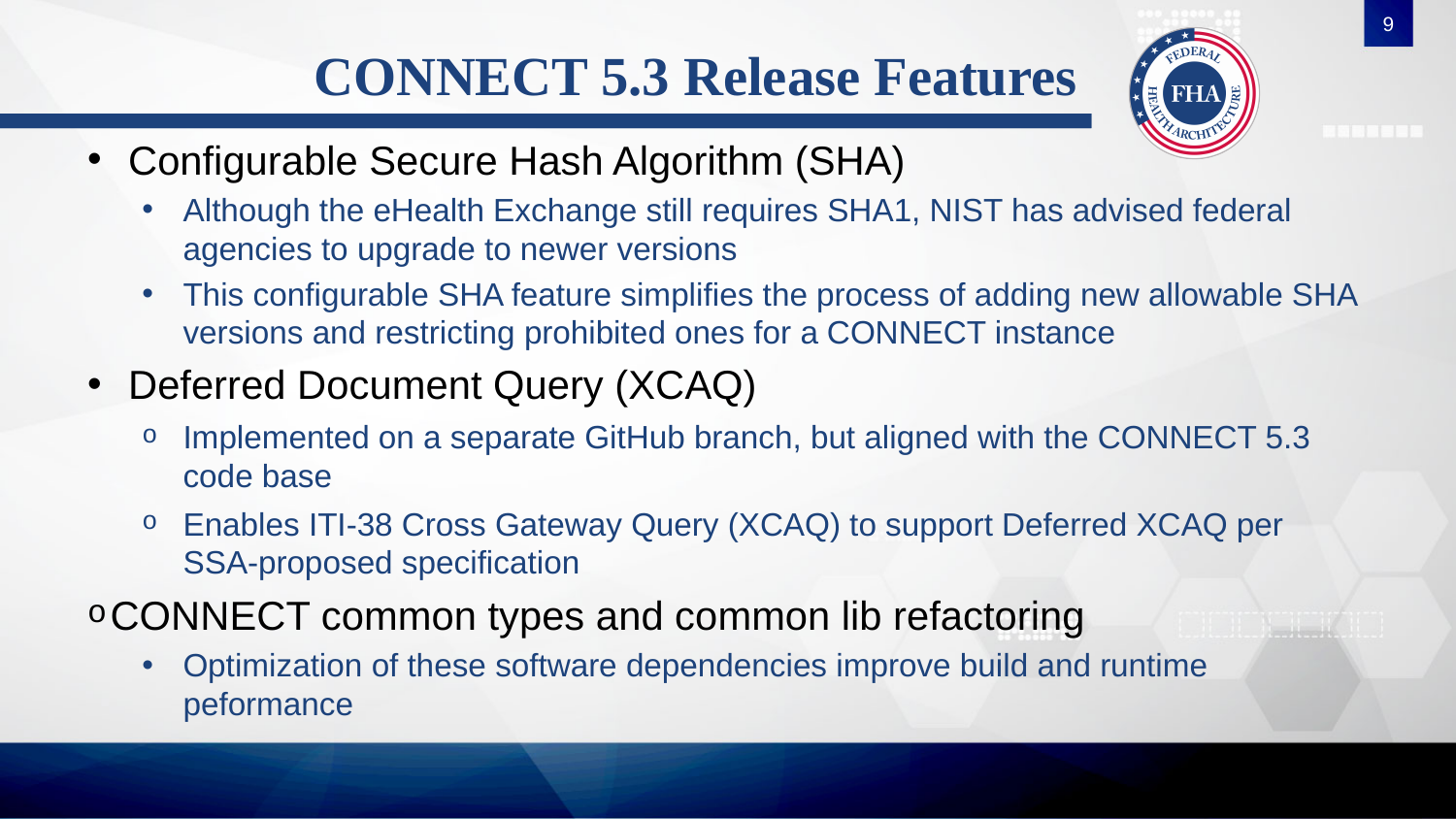

9
# CONNECT 5.3 Release Features
Configurable Secure Hash Algorithm (SHA)
Although the eHealth Exchange still requires SHA1, NIST has advised federal agencies to upgrade to newer versions
This configurable SHA feature simplifies the process of adding new allowable SHA versions and restricting prohibited ones for a CONNECT instance
Deferred Document Query (XCAQ)
Implemented on a separate GitHub branch, but aligned with the CONNECT 5.3 code base
Enables ITI-38 Cross Gateway Query (XCAQ) to support Deferred XCAQ per SSA-proposed specification
CONNECT common types and common lib refactoring
Optimization of these software dependencies improve build and runtime peformance